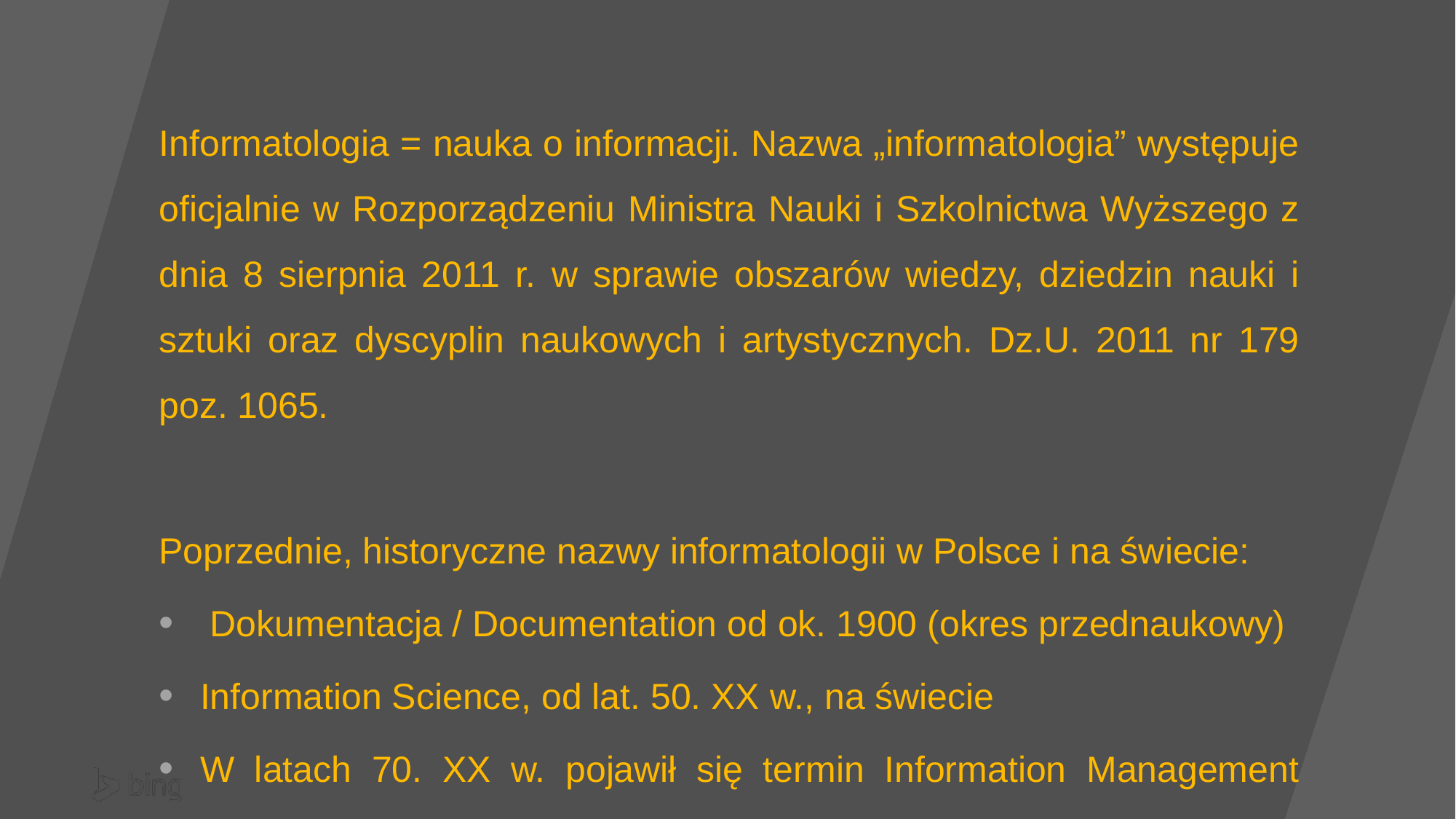

Informatologia = nauka o informacji. Nazwa „informatologia” występuje oficjalnie w Rozporządzeniu Ministra Nauki i Szkolnictwa Wyższego z dnia 8 sierpnia 2011 r. w sprawie obszarów wiedzy, dziedzin nauki i sztuki oraz dyscyplin naukowych i artystycznych. Dz.U. 2011 nr 179 poz. 1065.

Poprzednie, historyczne nazwy informatologii w Polsce i na świecie:
 Dokumentacja / Documentation od ok. 1900 (okres przednaukowy)
Information Science, od lat. 50. XX w., na świecie
W latach 70. XX w. pojawił się termin Information Management (zarządzanie informacją)